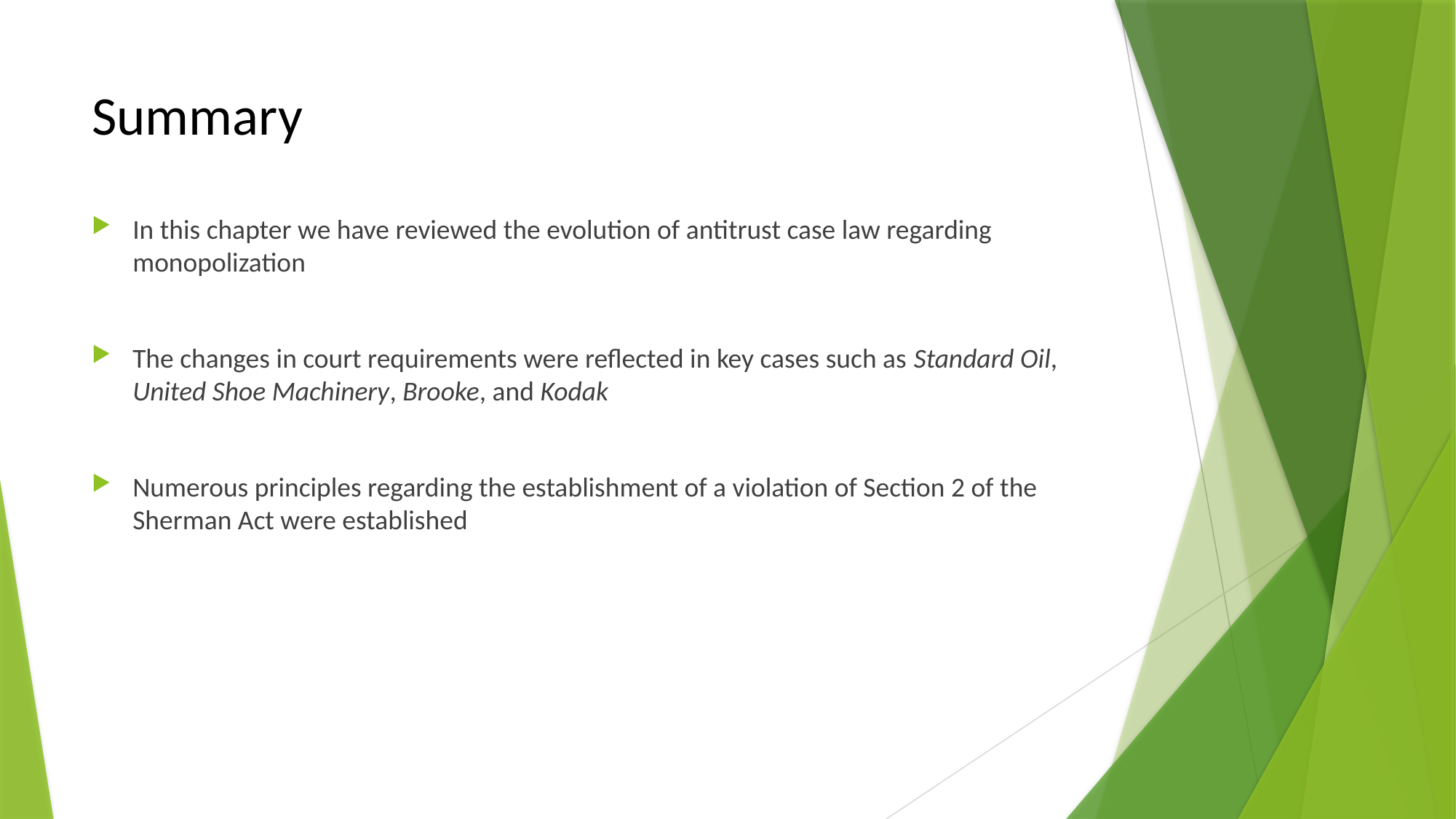

# Summary
In this chapter we have reviewed the evolution of antitrust case law regarding monopolization

The changes in court requirements were reflected in key cases such as Standard Oil, United Shoe Machinery, Brooke, and Kodak

Numerous principles regarding the establishment of a violation of Section 2 of the Sherman Act were established